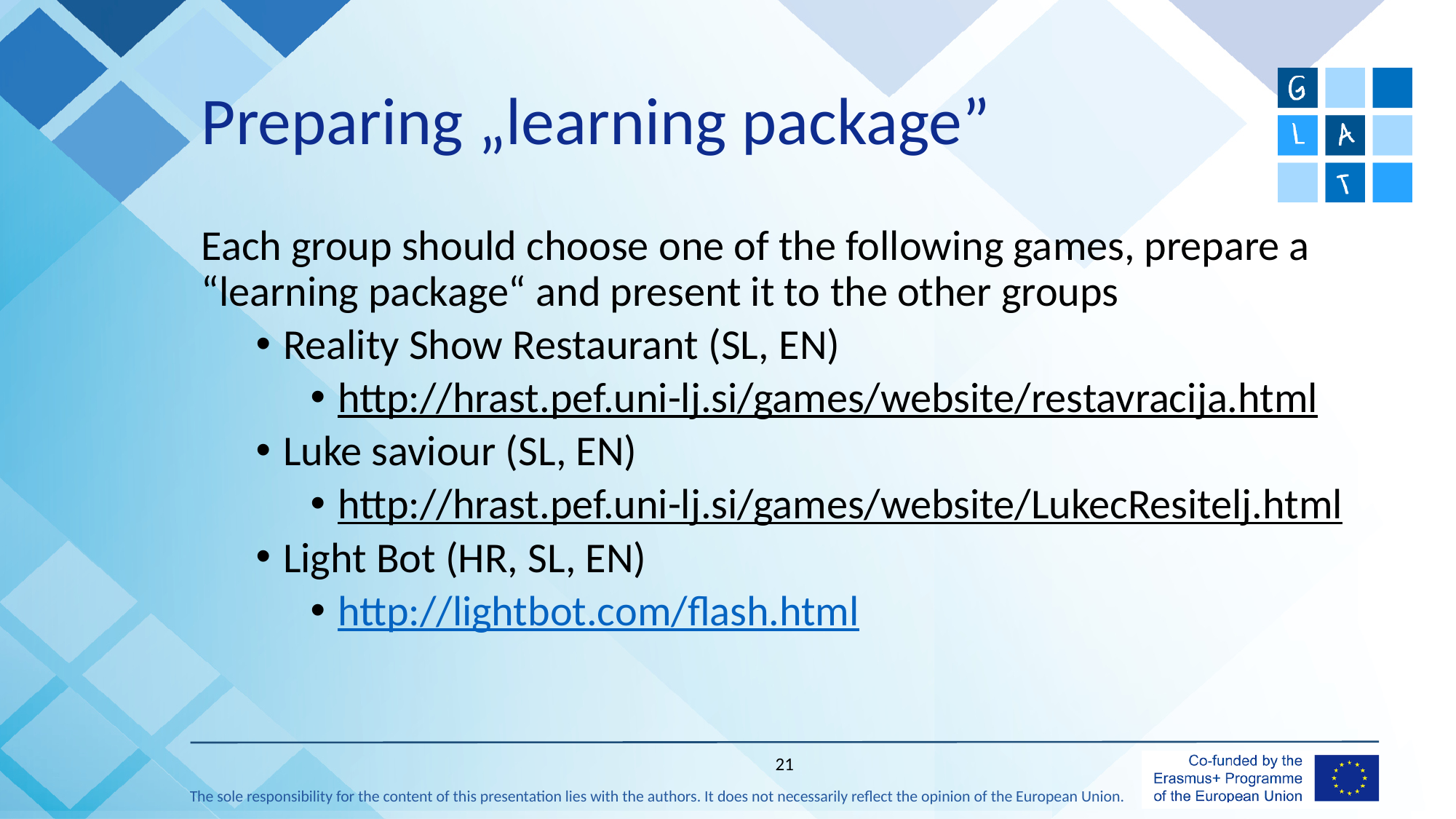

# Preparing „learning package”
Each group should choose one of the following games, prepare a “learning package“ and present it to the other groups
Reality Show Restaurant (SL, EN)
http://hrast.pef.uni-lj.si/games/website/restavracija.html
Luke saviour (SL, EN)
http://hrast.pef.uni-lj.si/games/website/LukecResitelj.html
Light Bot (HR, SL, EN)
http://lightbot.com/flash.html
21
The sole responsibility for the content of this presentation lies with the authors. It does not necessarily reflect the opinion of the European Union.